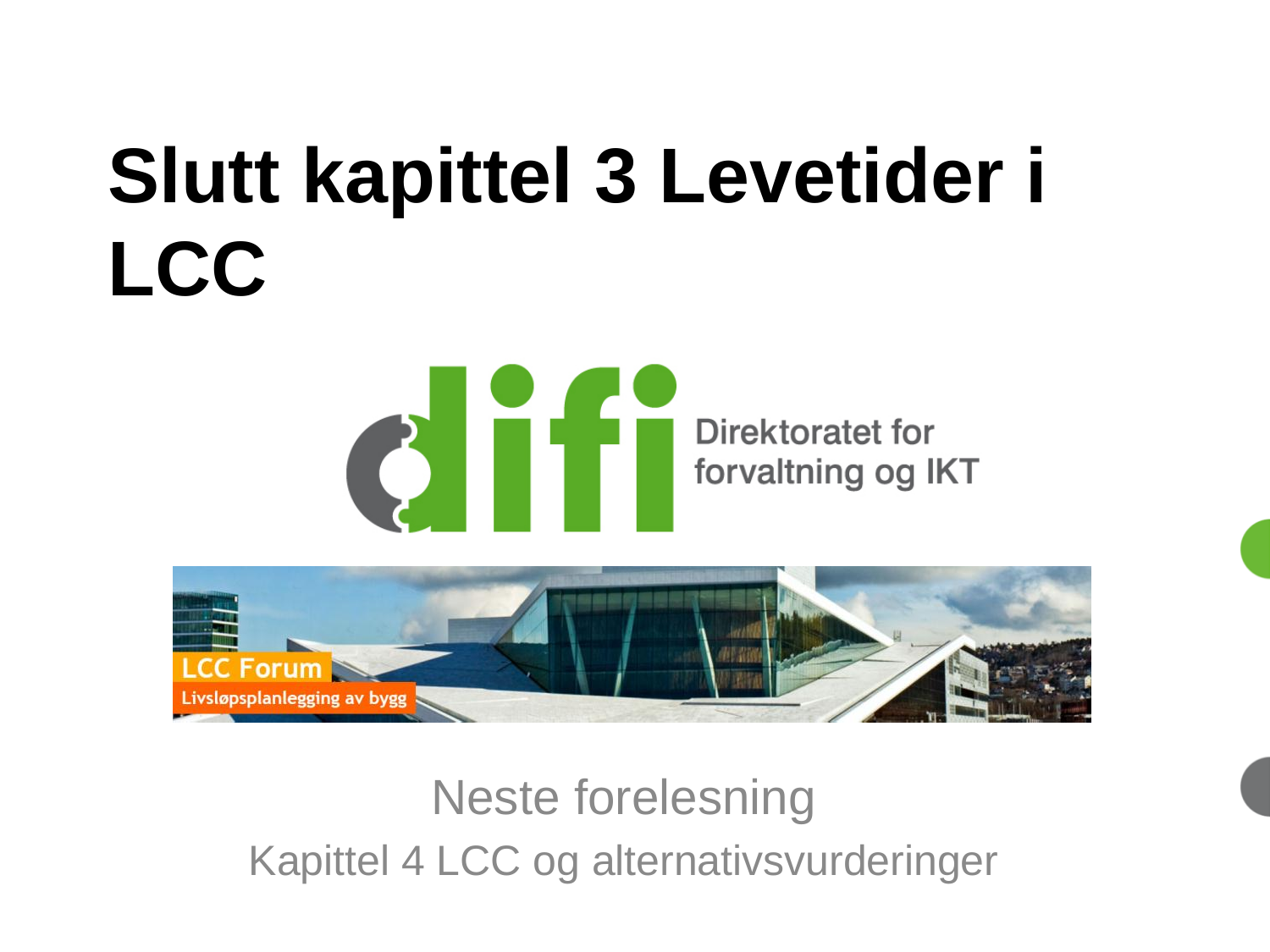

# Slutt kapittel 3 Levetider i LCC
Neste forelesning
Kapittel 4 LCC og alternativsvurderinger